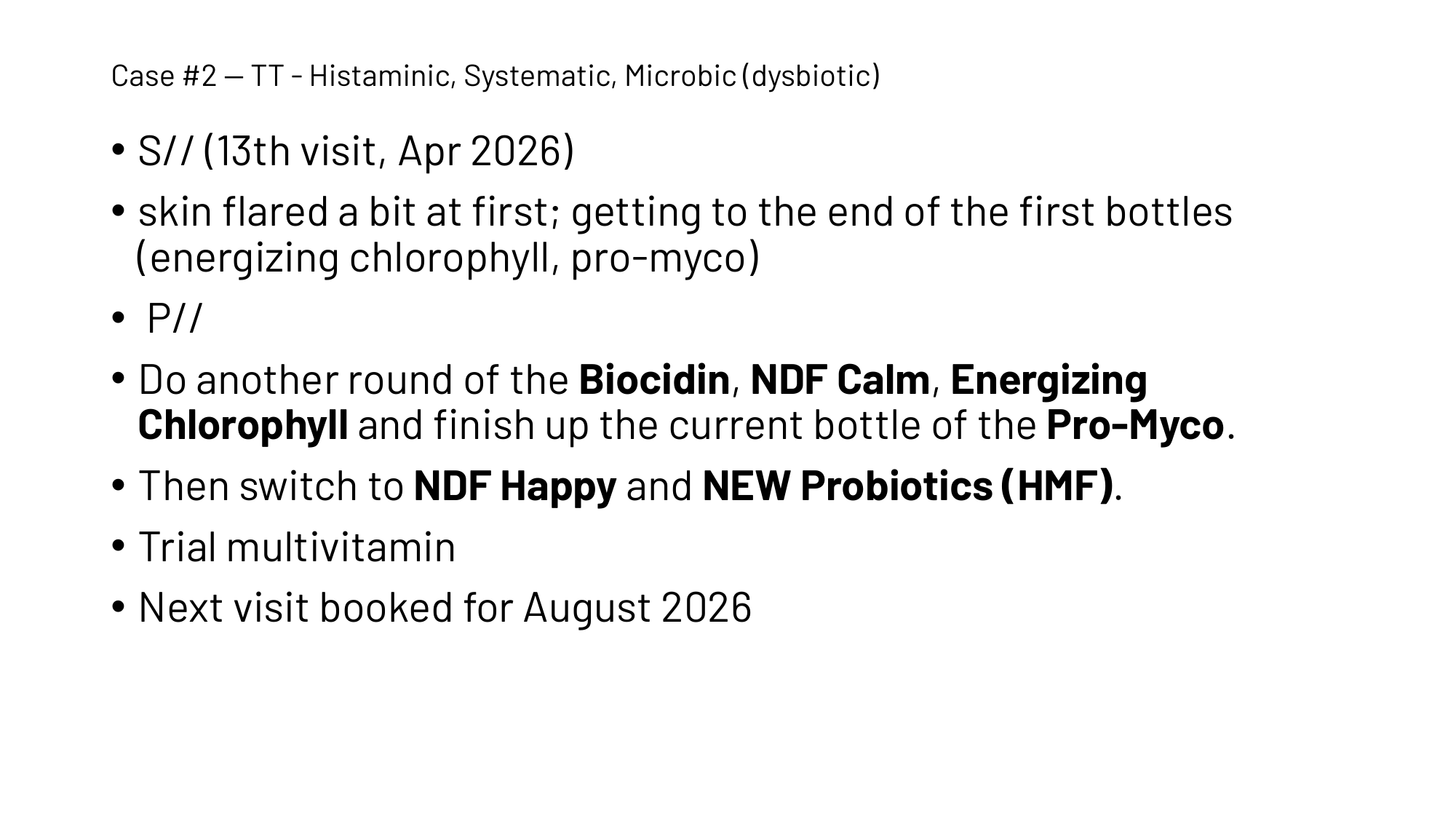

# Case #2 — TT - Histaminic, Systematic, Microbic (dysbiotic)
S// (13th visit, Apr 2026)
skin flared a bit at first; getting to the end of the first bottles (energizing chlorophyll, pro-myco)
 P//
Do another round of the Biocidin, NDF Calm, Energizing Chlorophyll and finish up the current bottle of the Pro-Myco.
Then switch to NDF Happy and NEW Probiotics (HMF).
Trial multivitamin
Next visit booked for August 2026